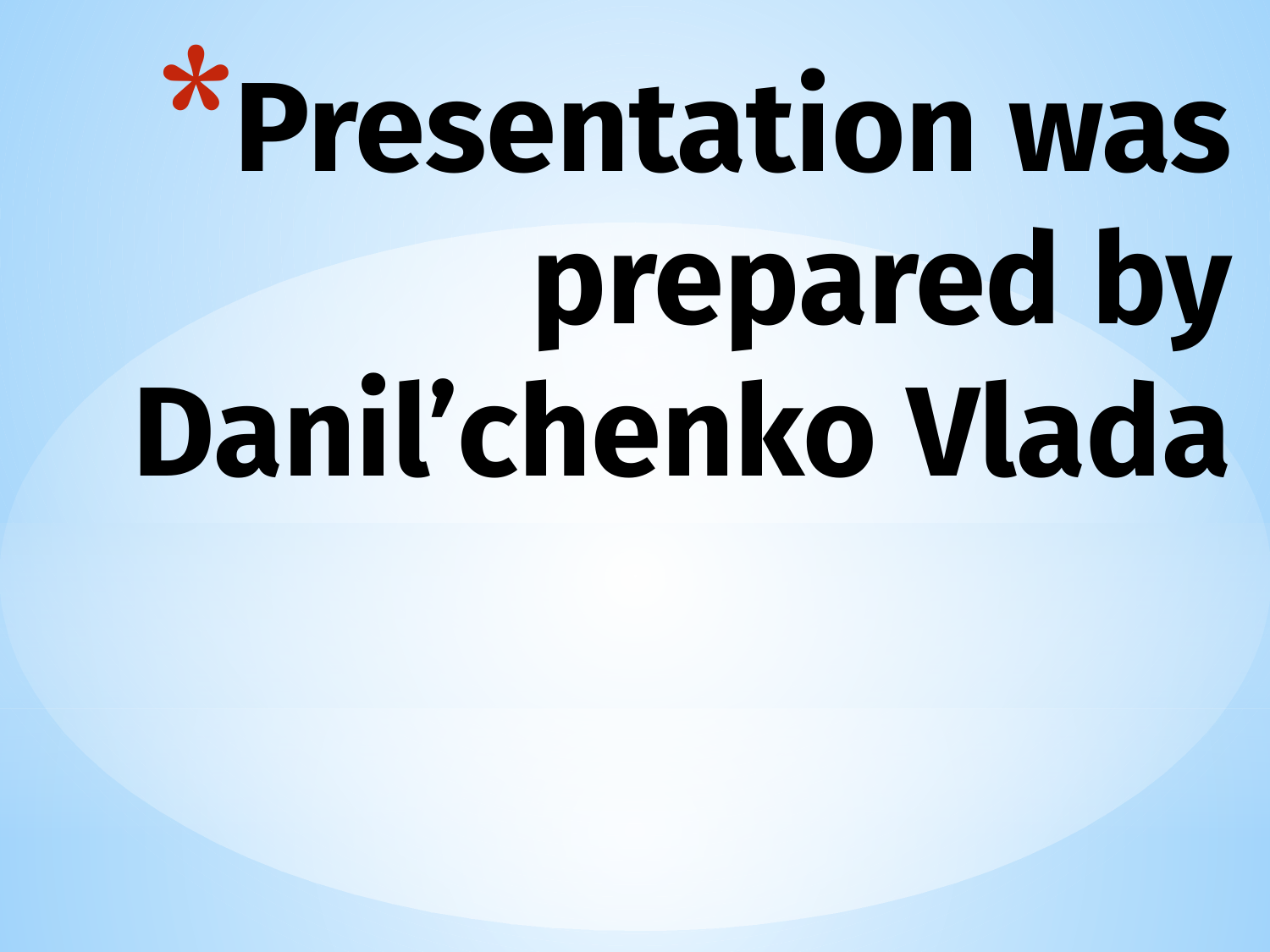

# Presentation was prepared by Danil’chenko Vlada